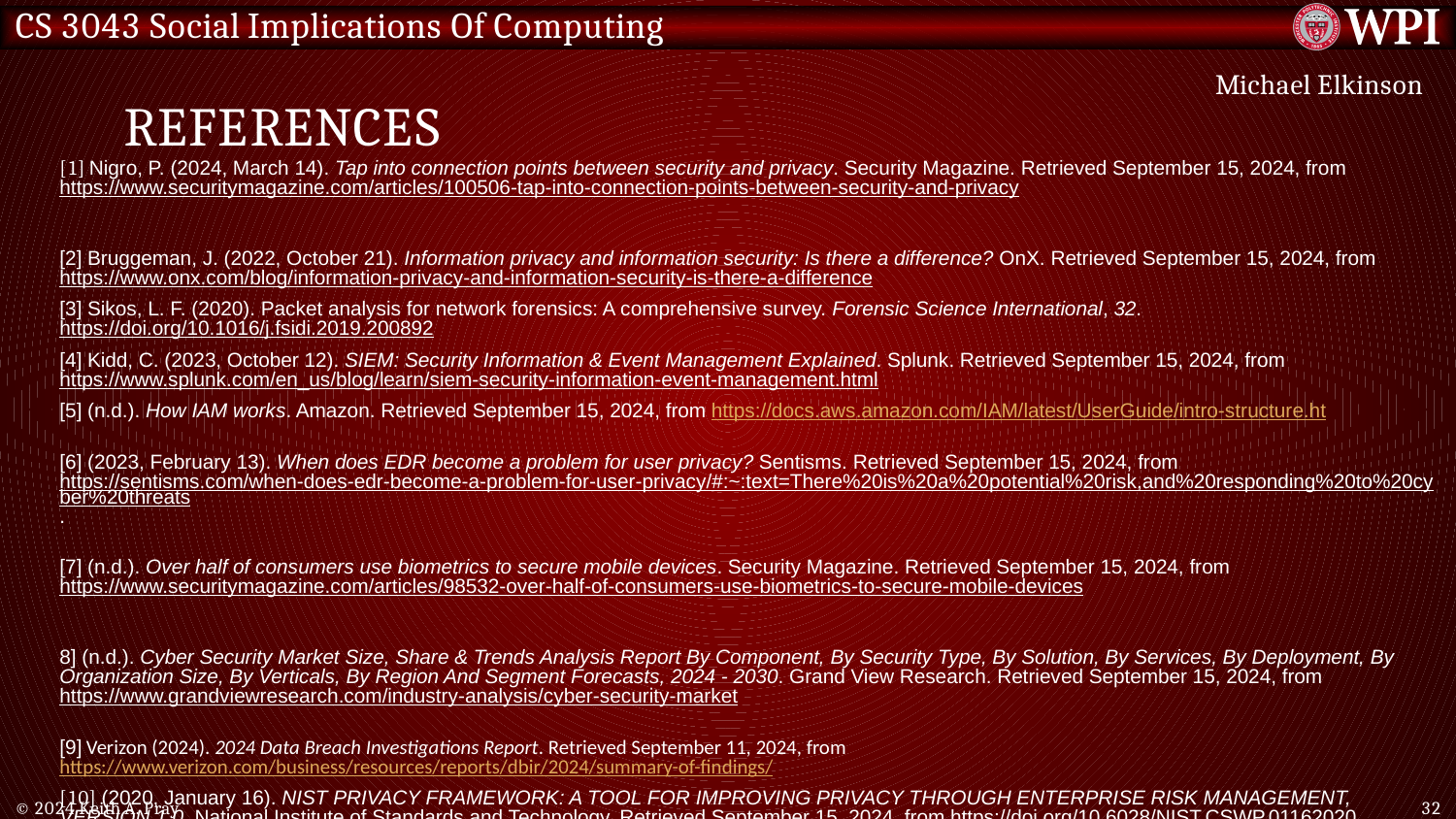

[1] Nigro, P. (2024, March 14). Tap into connection points between security and privacy. Security Magazine. Retrieved September 15, 2024, from https://www.securitymagazine.com/articles/100506-tap-into-connection-points-between-security-and-privacy
[2] Bruggeman, J. (2022, October 21). Information privacy and information security: Is there a difference? OnX. Retrieved September 15, 2024, from https://www.onx.com/blog/information-privacy-and-information-security-is-there-a-difference
[3] Sikos, L. F. (2020). Packet analysis for network forensics: A comprehensive survey. Forensic Science International, 32. https://doi.org/10.1016/j.fsidi.2019.200892
[4] Kidd, C. (2023, October 12). SIEM: Security Information & Event Management Explained. Splunk. Retrieved September 15, 2024, from https://www.splunk.com/en_us/blog/learn/siem-security-information-event-management.html
[5] (n.d.). How IAM works. Amazon. Retrieved September 15, 2024, from https://docs.aws.amazon.com/IAM/latest/UserGuide/intro-structure.ht
[6] (2023, February 13). When does EDR become a problem for user privacy? Sentisms. Retrieved September 15, 2024, from https://sentisms.com/when-does-edr-become-a-problem-for-user-privacy/#:~:text=There%20is%20a%20potential%20risk,and%20responding%20to%20cyber%20threats.
[7] (n.d.). Over half of consumers use biometrics to secure mobile devices. Security Magazine. Retrieved September 15, 2024, from https://www.securitymagazine.com/articles/98532-over-half-of-consumers-use-biometrics-to-secure-mobile-devices
8] (n.d.). Cyber Security Market Size, Share & Trends Analysis Report By Component, By Security Type, By Solution, By Services, By Deployment, By Organization Size, By Verticals, By Region And Segment Forecasts, 2024 - 2030. Grand View Research. Retrieved September 15, 2024, from https://www.grandviewresearch.com/industry-analysis/cyber-security-market
[9] Verizon (2024). 2024 Data Breach Investigations Report. Retrieved September 11, 2024, from https://www.verizon.com/business/resources/reports/dbir/2024/summary-of-findings/
[10] (2020, January 16). NIST PRIVACY FRAMEWORK: A TOOL FOR IMPROVING PRIVACY THROUGH ENTERPRISE RISK MANAGEMENT, VERSION 1.0. National Institute of Standards and Technology. Retrieved September 15, 2024, from https://doi.org/10.6028/NIST.CSWP.01162020
[11] Olstik, J. (n.d.). The Life and Times of Cybersecurity Professionals. Information Systems Security Association. Retrieved September 15, 2024, from https://www.issa.org/wp-content/uploads/2017/11/2017-ESG-ISSA-full-report.pdf
[12] (n.d.). TRENDS IN SECURITY FRAMEWORK ADOPTION A SURVEY OF IT AND SECURITY PROFESSIONALS. Tenable. Retrieved September 15, 2024, from https://static.tenable.com/marketing/tenable-csf-report.pdf
[13] (n.d.). Success Stories. National Institute of Standards and Technology. Retrieved September 15, 2024, from https://www.nist.gov/cyberframework/success-stories
# References
Michael Elkinson
© 2024 Keith A. Pray
32